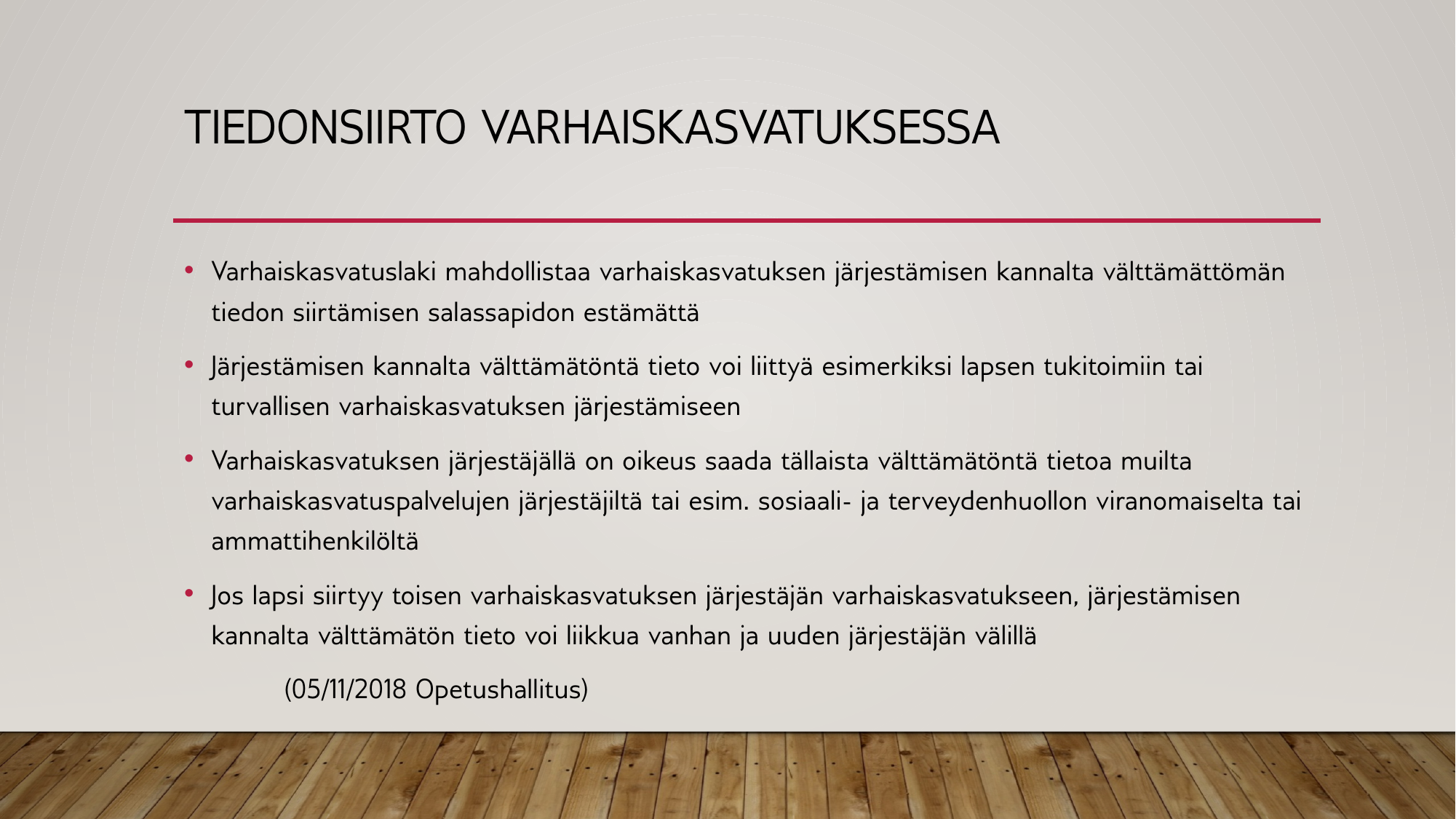

# Tiedonsiirto varhaiskasvatuksessa
Varhaiskasvatuslaki mahdollistaa varhaiskasvatuksen järjestämisen kannalta välttämättömän tiedon siirtämisen salassapidon estämättä
Järjestämisen kannalta välttämätöntä tieto voi liittyä esimerkiksi lapsen tukitoimiin tai turvallisen varhaiskasvatuksen järjestämiseen
Varhaiskasvatuksen järjestäjällä on oikeus saada tällaista välttämätöntä tietoa muilta varhaiskasvatuspalvelujen järjestäjiltä tai esim. sosiaali- ja terveydenhuollon viranomaiselta tai ammattihenkilöltä
Jos lapsi siirtyy toisen varhaiskasvatuksen järjestäjän varhaiskasvatukseen, järjestämisen kannalta välttämätön tieto voi liikkua vanhan ja uuden järjestäjän välillä
							(05/11/2018 Opetushallitus)